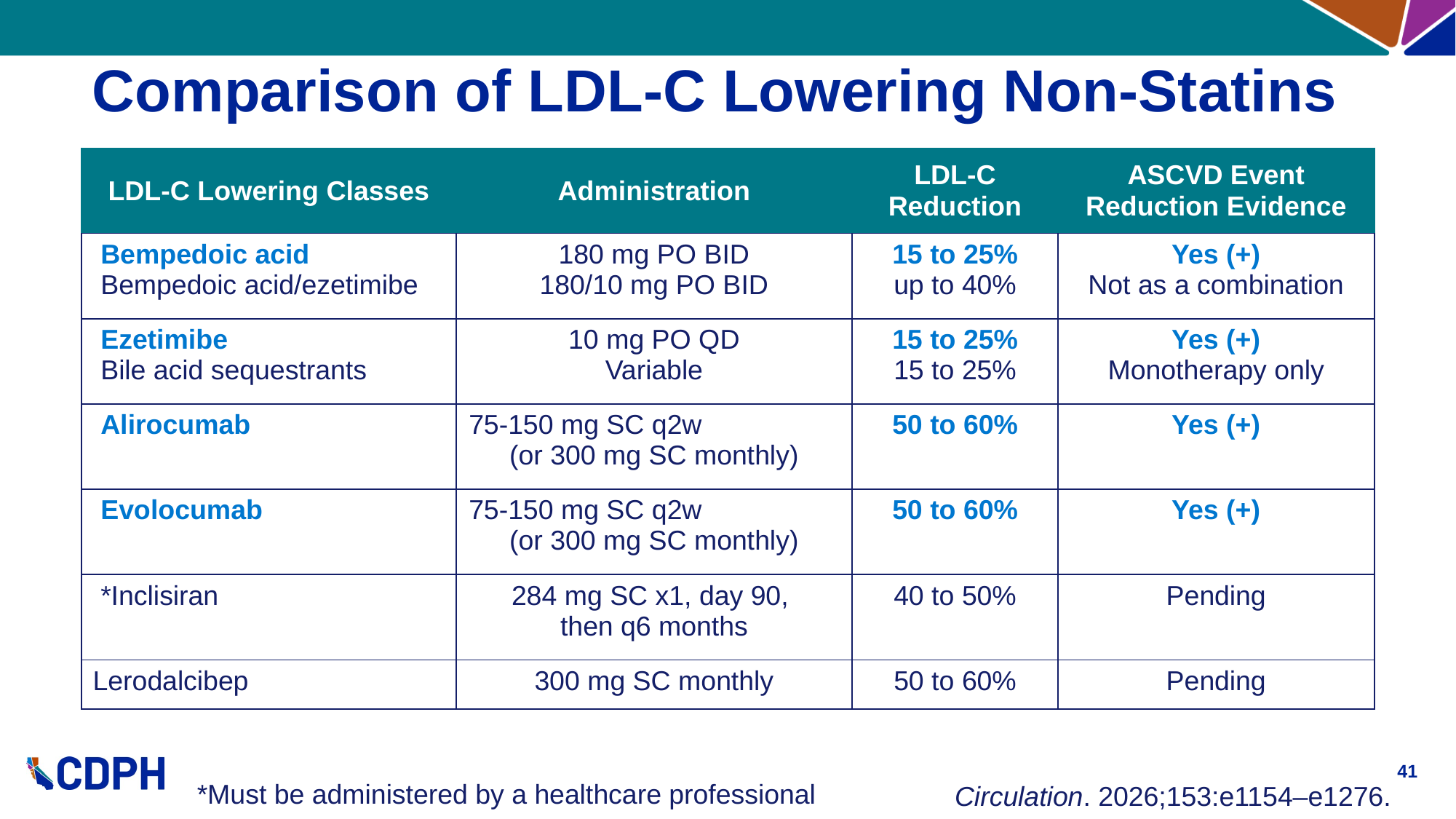

# Comparison of LDL-C Lowering Non-Statins
| LDL-C Lowering Classes | Administration | LDL-C Reduction | ASCVD Event Reduction Evidence |
| --- | --- | --- | --- |
| Bempedoic acid Bempedoic acid/ezetimibe | 180 mg PO BID 180/10 mg PO BID | 15 to 25% up to 40% | Yes (+) Not as a combination |
| Ezetimibe Bile acid sequestrants | 10 mg PO QD Variable | 15 to 25% 15 to 25% | Yes (+) Monotherapy only |
| Alirocumab | 75-150 mg SC q2w (or 300 mg SC monthly) | 50 to 60% | Yes (+) |
| Evolocumab | 75-150 mg SC q2w (or 300 mg SC monthly) | 50 to 60% | Yes (+) |
| \*Inclisiran | 284 mg SC x1, day 90, then q6 months | 40 to 50% | Pending |
| Lerodalcibep | 300 mg SC monthly | 50 to 60% | Pending |
41
*Must be administered by a healthcare professional
Circulation. 2026;153:e1154–e1276.